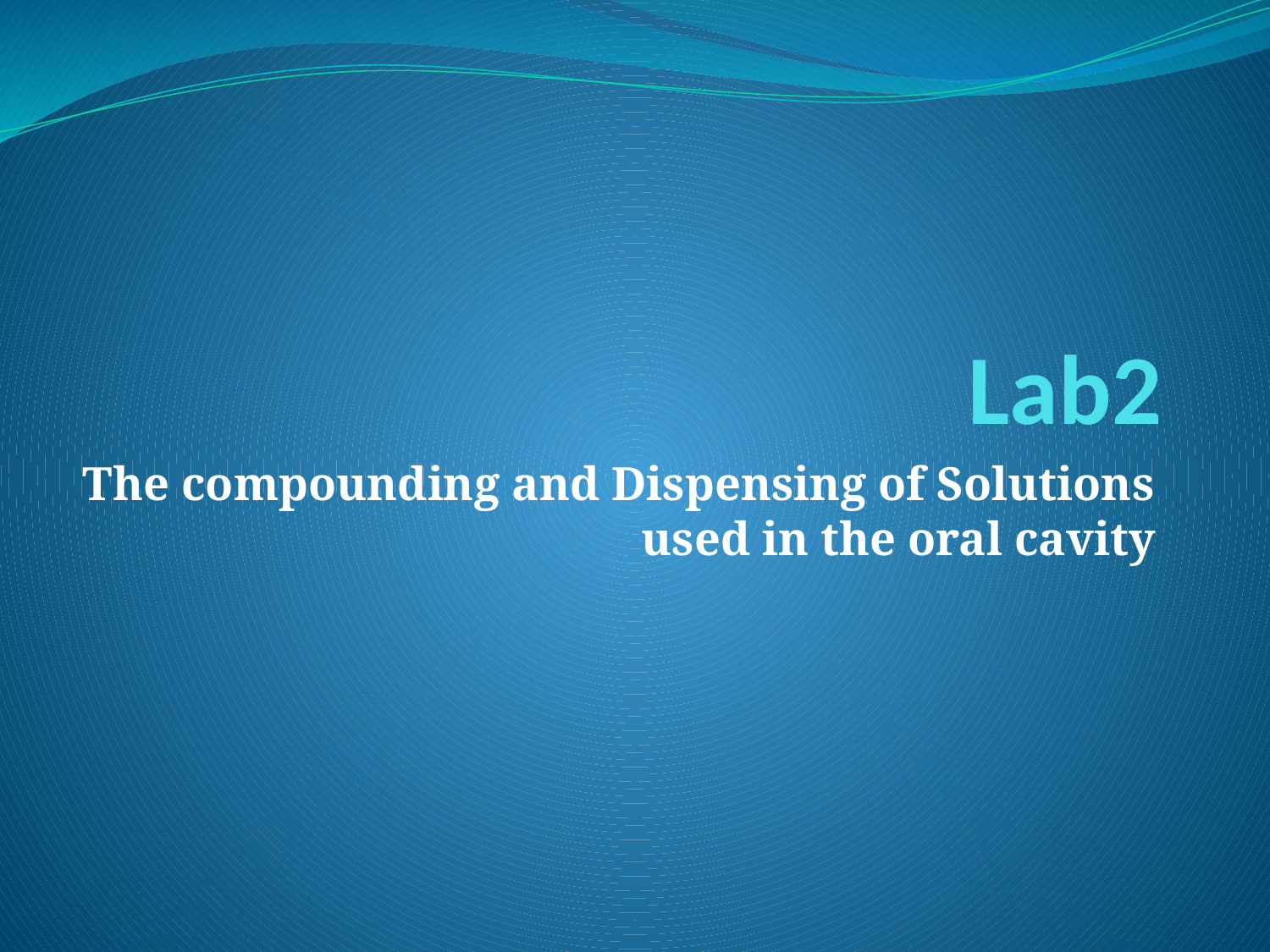

# Lab2
The compounding and Dispensing of Solutions used in the oral cavity